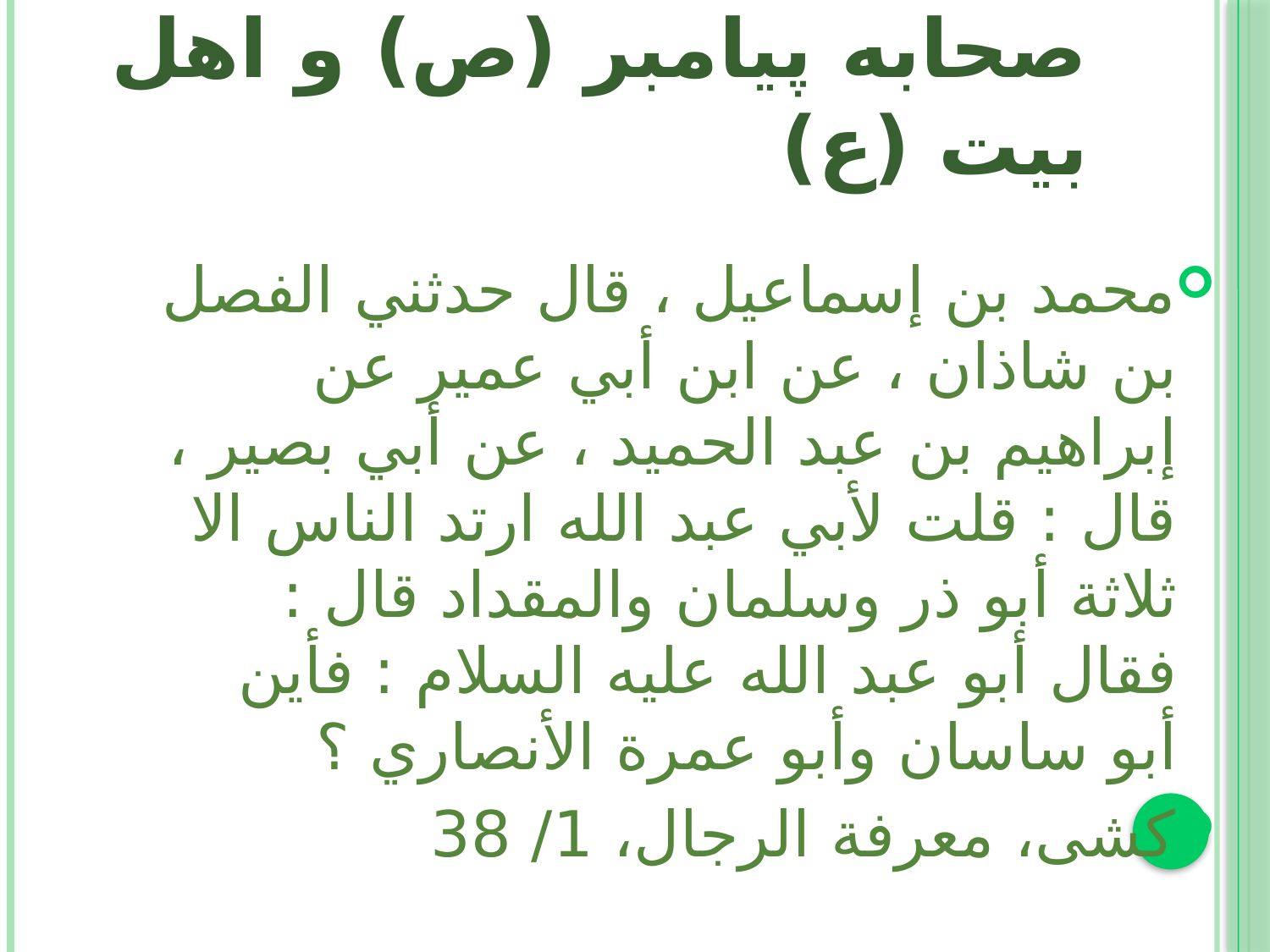

# صحابه پيامبر (ص) و اهل بيت (ع)
محمد بن إسماعيل ، قال حدثني الفصل بن شاذان ، عن ابن أبي عمير عن إبراهيم بن عبد الحميد ، عن أبي بصير ، قال : قلت لأبي عبد الله ارتد الناس الا ثلاثة أبو ذر وسلمان والمقداد قال : فقال أبو عبد الله عليه السلام : فأين أبو ساسان وأبو عمرة الأنصاري ؟
کشی، معرفة الرجال، 1/ 38